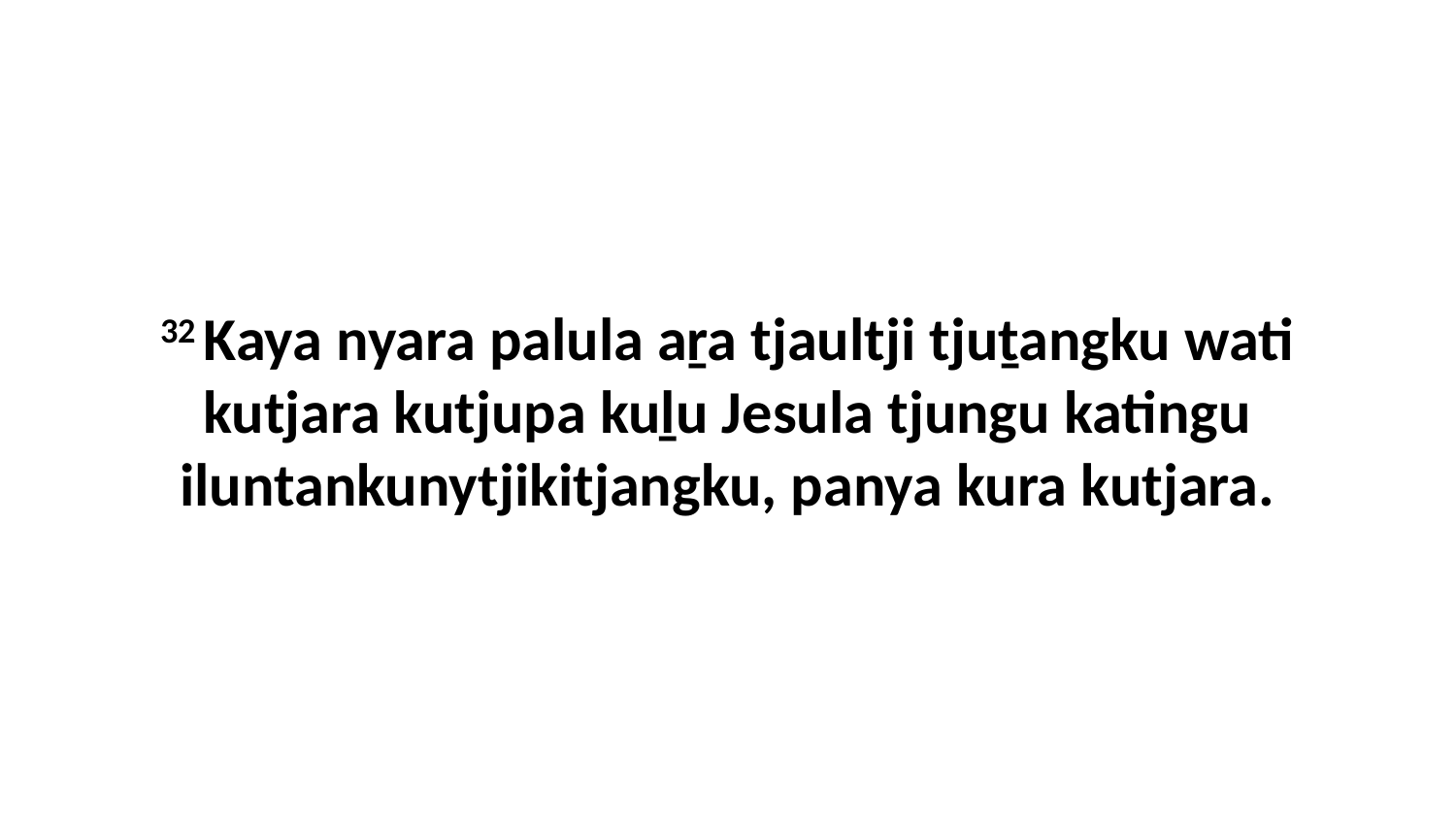

32 Kaya nyara palula aṟa tjaultji tjuṯangku wati kutjara kutjupa kuḻu Jesula tjungu katingu iluntankunytjikitjangku, panya kura kutjara.